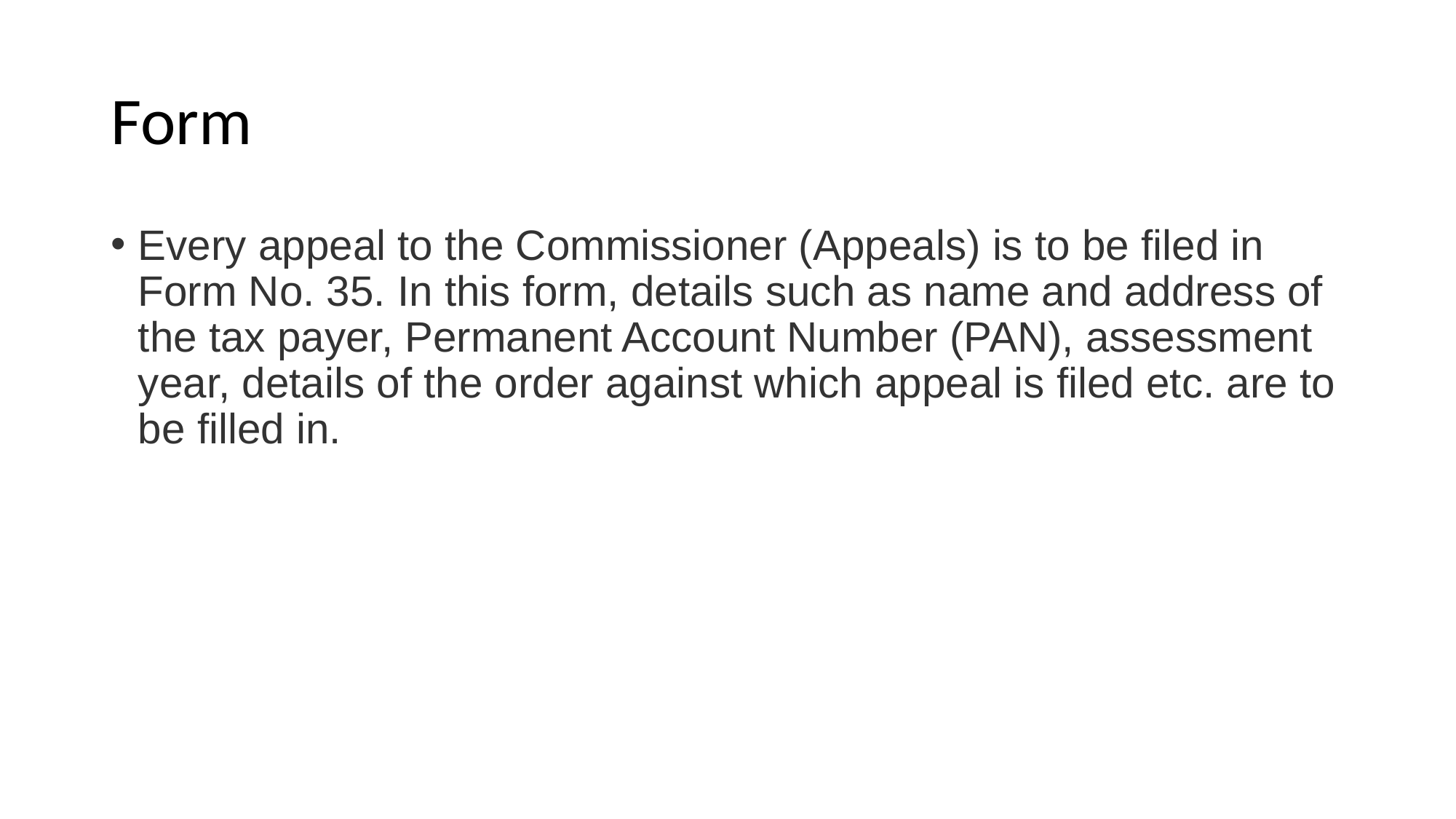

# Form
Every appeal to the Commissioner (Appeals) is to be filed in Form No. 35. In this form, details such as name and address of the tax payer, Permanent Account Number (PAN), assessment year, details of the order against which appeal is filed etc. are to be filled in.